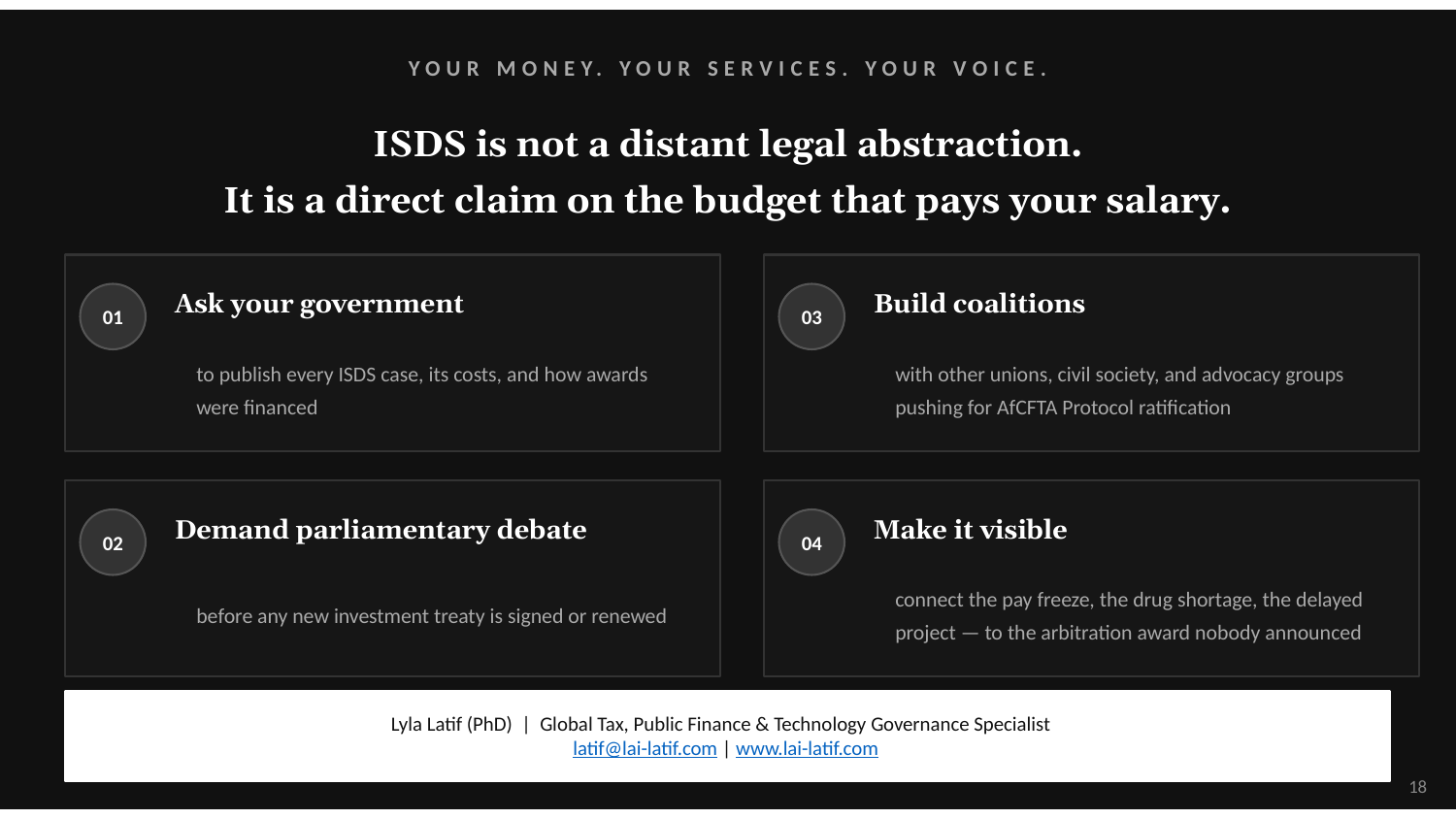

YOUR MONEY. YOUR SERVICES. YOUR VOICE.
ISDS is not a distant legal abstraction.
It is a direct claim on the budget that pays your salary.

Ask your government
Build coalitions

01

03
to publish every ISDS case, its costs, and how awards were financed
with other unions, civil society, and advocacy groups pushing for AfCFTA Protocol ratification

Demand parliamentary debate
Make it visible

02

04
before any new investment treaty is signed or renewed
connect the pay freeze, the drug shortage, the delayed project — to the arbitration award nobody announced

Lyla Latif (PhD)  |  Global Tax, Public Finance & Technology Governance Specialist
latif@lai-latif.com | www.lai-latif.com
18